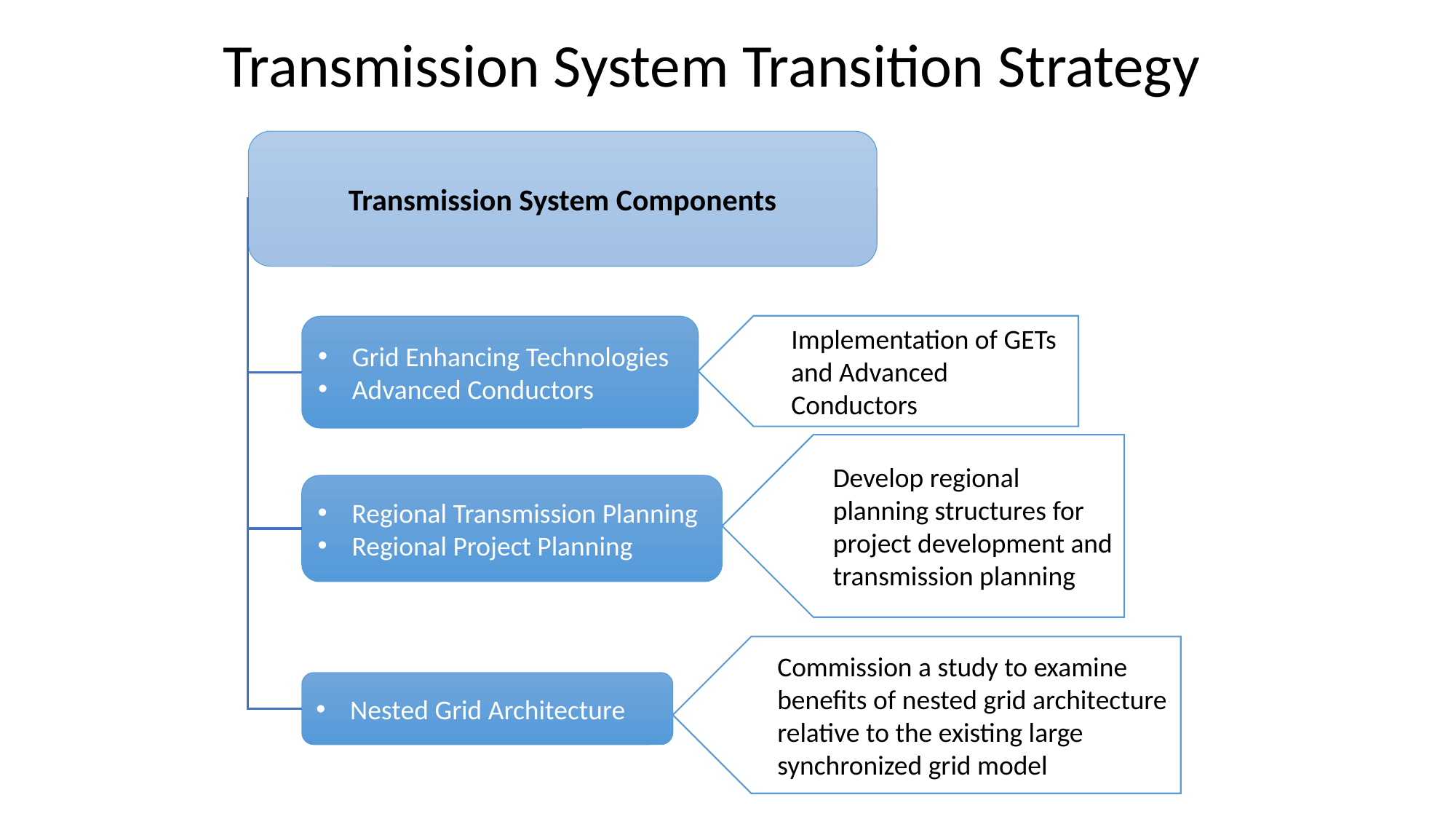

# Transmission System Transition Strategy
Transmission System Components
Implementation of GETs and Advanced Conductors
Grid Enhancing Technologies
Advanced Conductors
Develop regional planning structures for project development and transmission planning
Regional Transmission Planning
Regional Project Planning
Commission a study to examine benefits of nested grid architecture relative to the existing large synchronized grid model
Nested Grid Architecture